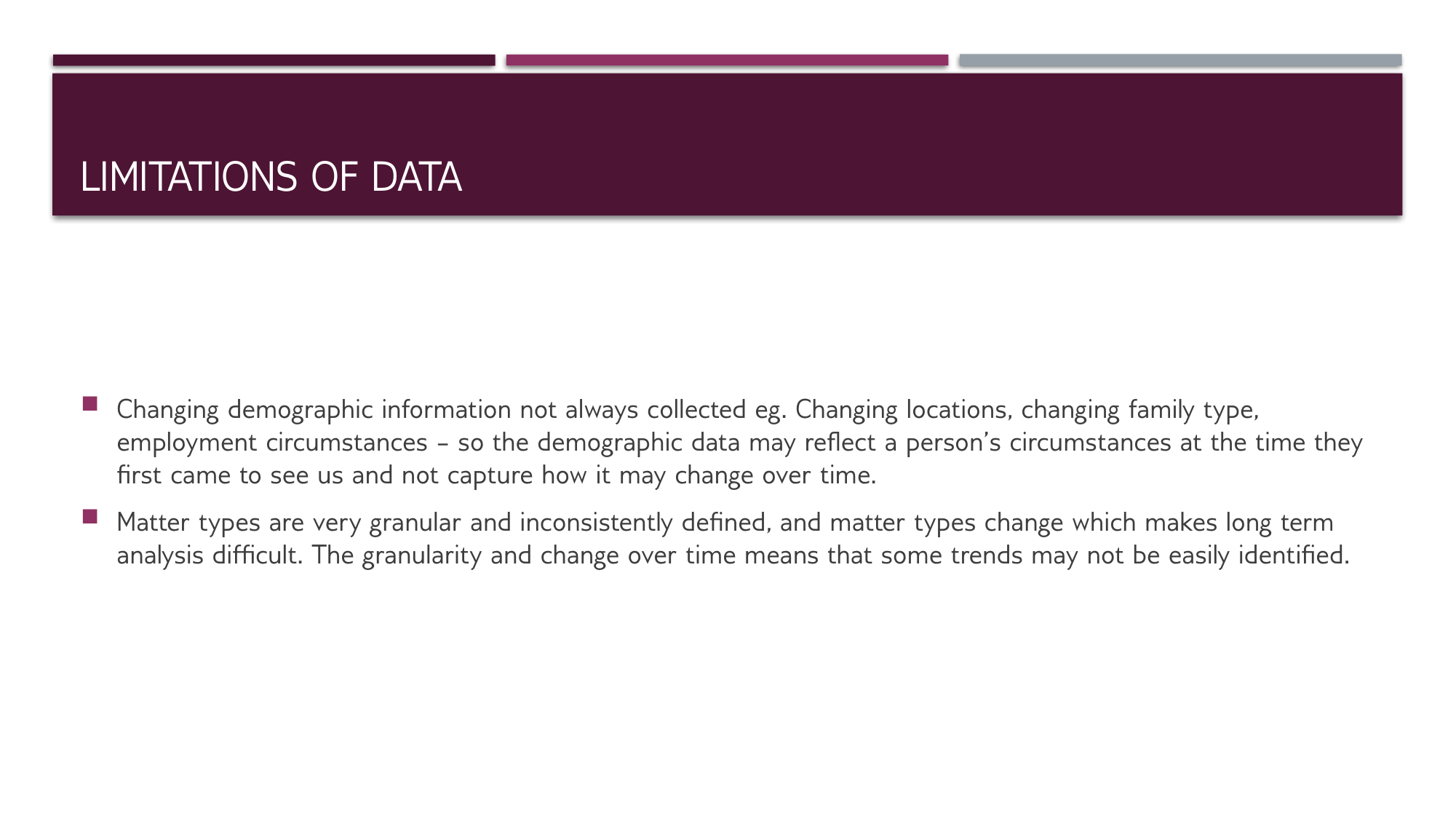

# LIMITATIONS of data
Changing demographic information not always collected eg. Changing locations, changing family type, employment circumstances – so the demographic data may reflect a person’s circumstances at the time they first came to see us and not capture how it may change over time.
Matter types are very granular and inconsistently defined, and matter types change which makes long term analysis difficult. The granularity and change over time means that some trends may not be easily identified.